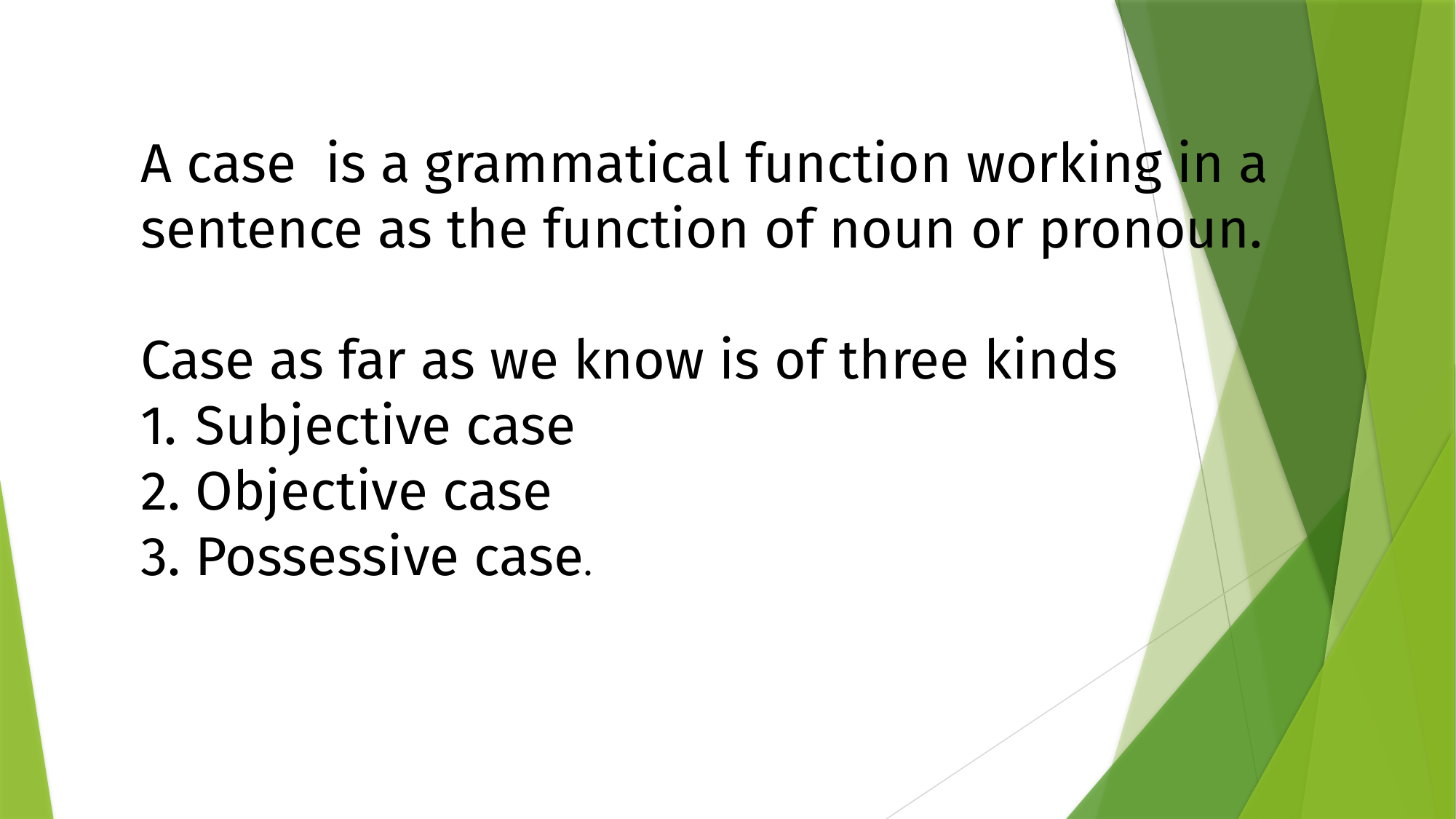

A case  is a grammatical function working in a sentence as the function of noun or pronoun.

Case as far as we know is of three kinds
Subjective case
Objective case
Possessive case.